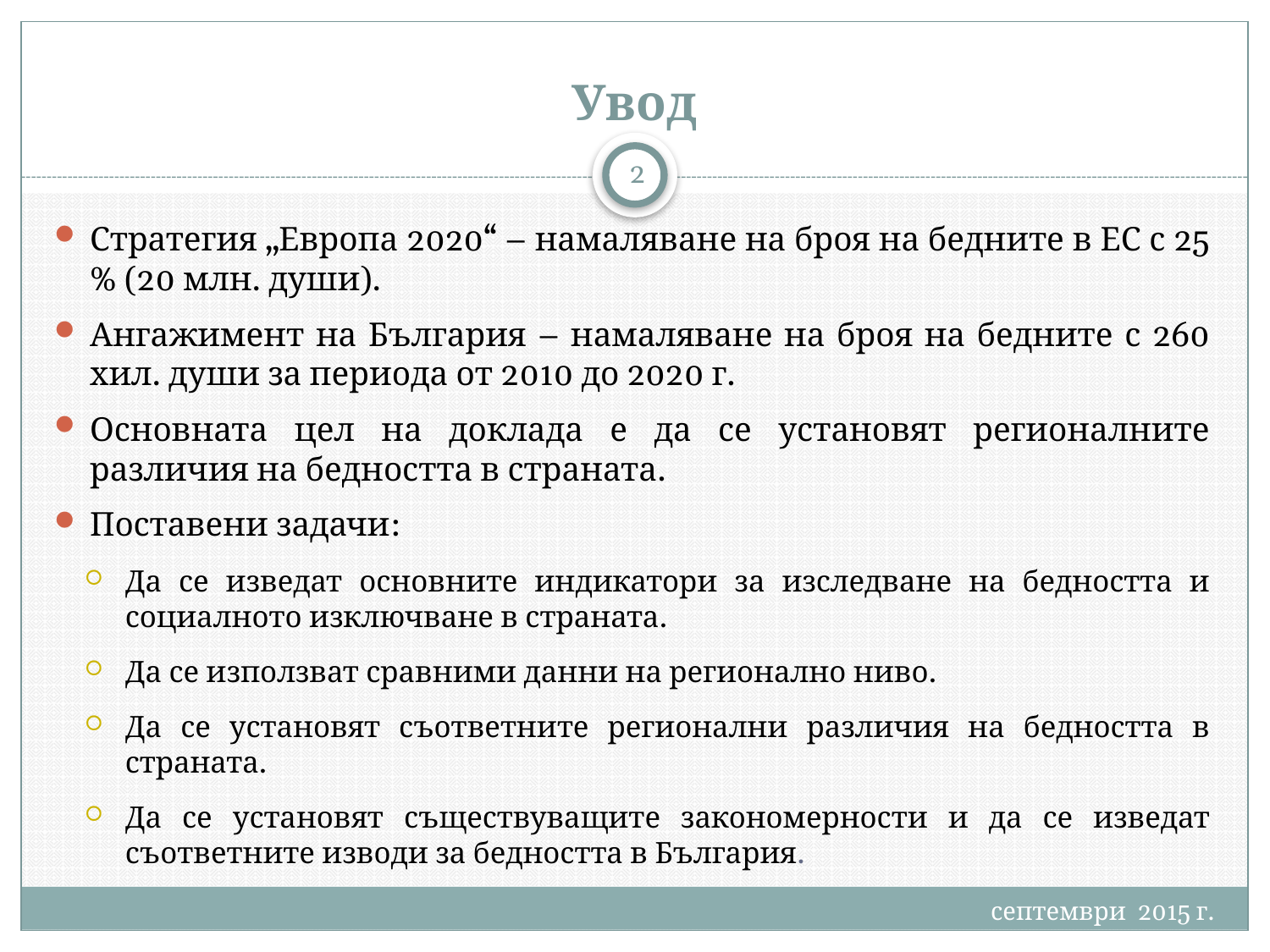

# Увод
2
Стратегия „Европа 2020“ – намаляване на броя на бедните в ЕС с 25 % (20 млн. души).
Ангажимент на България – намаляване на броя на бедните с 260 хил. души за периода от 2010 до 2020 г.
Основната цел на доклада е да се установят регионалните различия на бедността в страната.
Поставени задачи:
Да се изведат основните индикатори за изследване на бедността и социалното изключване в страната.
Да се използват сравними данни на регионално ниво.
Да се установят съответните регионални различия на бедността в страната.
Да се установят съществуващите закономерности и да се изведат съответните изводи за бедността в България.

септември  2015 г.